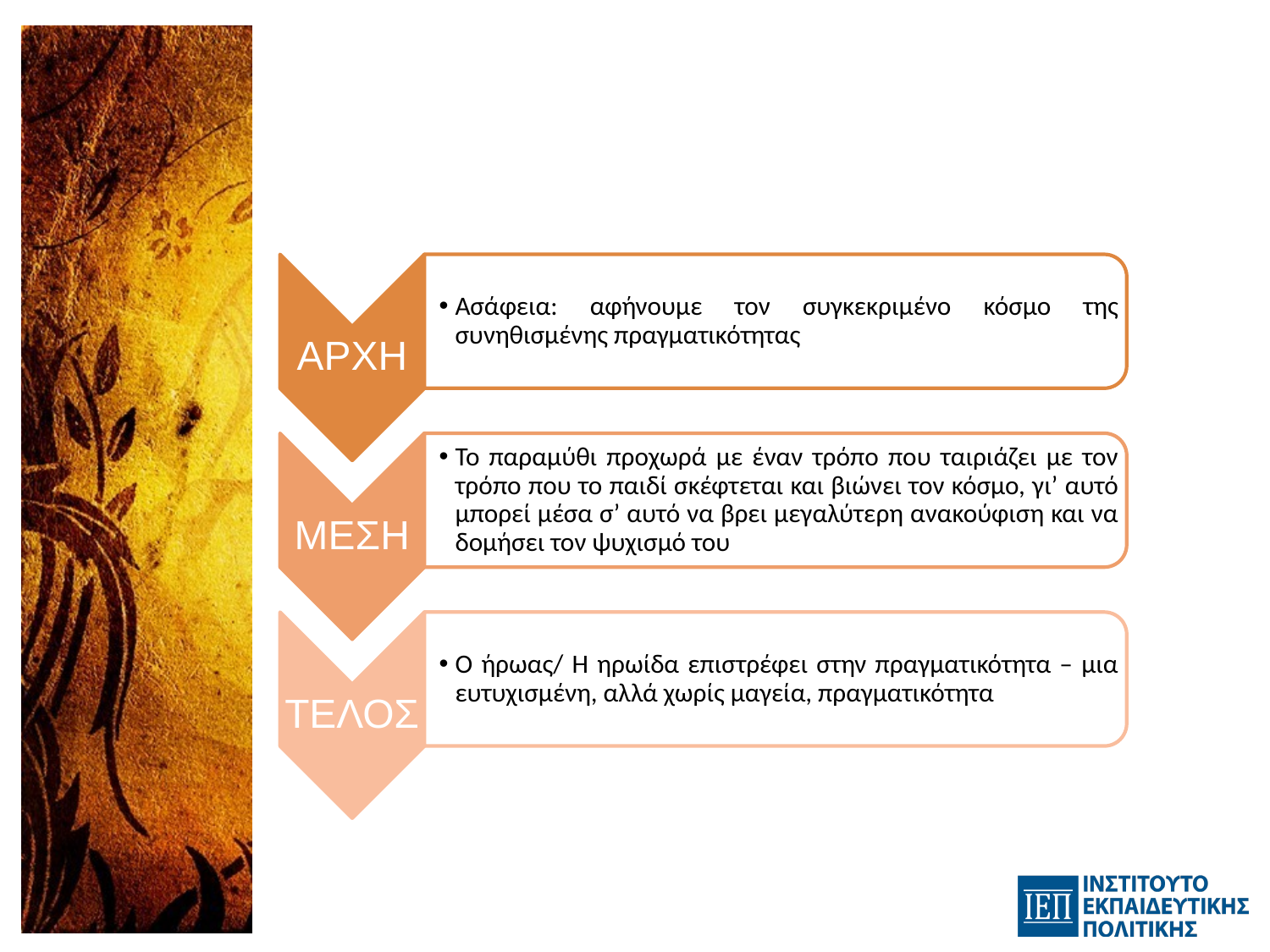

Ασάφεια: αφήνουμε τον συγκεκριμένο κόσμο της συνηθισμένης πραγματικότητας

ΑΡΧΗ

Το παραμύθι προχωρά με έναν τρόπο που ταιριάζει με τον τρόπο που το παιδί σκέφτεται και βιώνει τον κόσμο, γι’ αυτό μπορεί μέσα σ’ αυτό να βρει μεγαλύτερη ανακούφιση και να δομήσει τον ψυχισμό του

ΜΕΣΗ
Ο ήρωας/ Η ηρωίδα επιστρέφει στην πραγματικότητα – μια ευτυχισμένη, αλλά χωρίς μαγεία, πραγματικότητα

ΤΕΛΟΣ